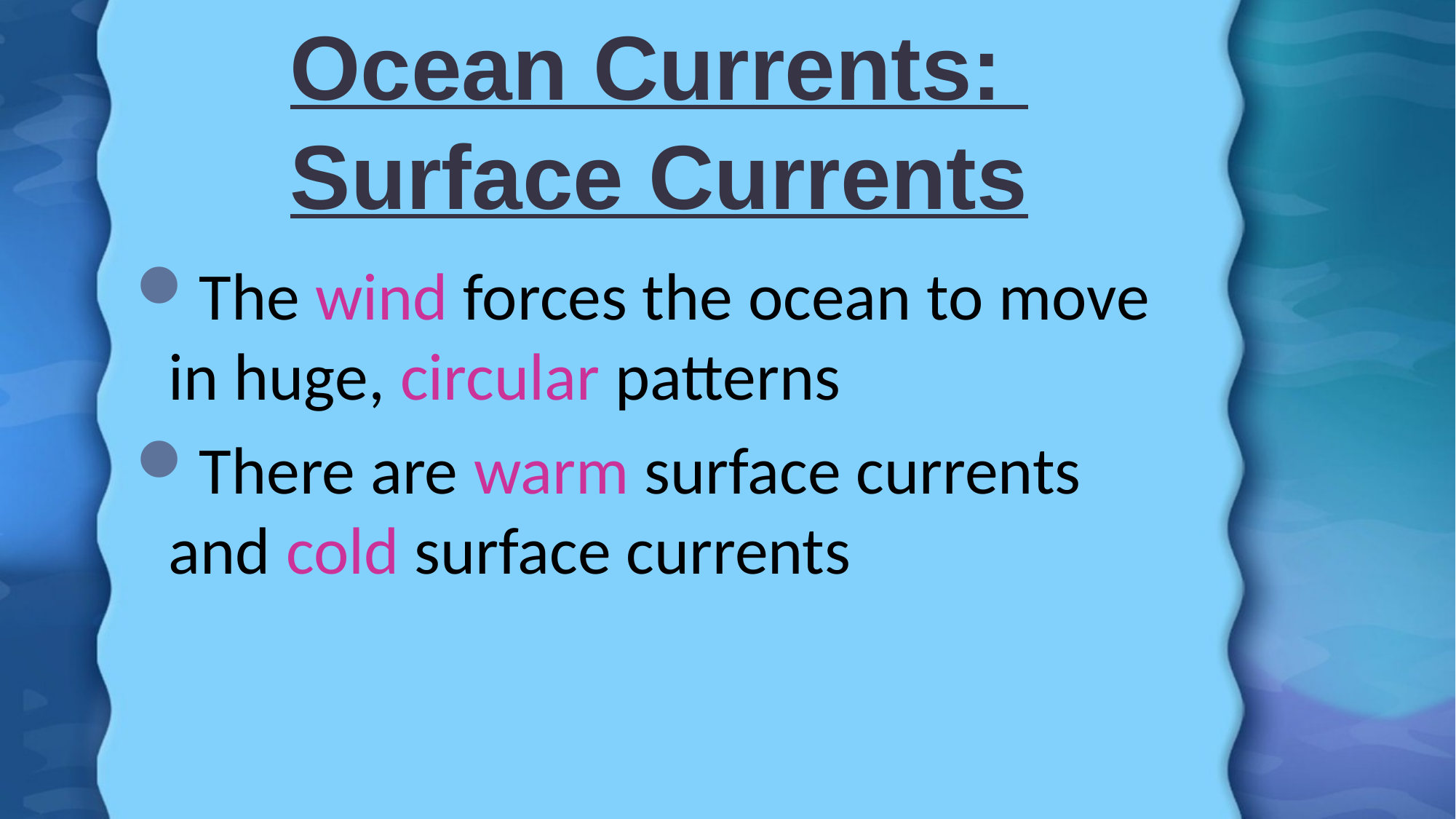

# Ocean Currents: Surface Currents
The wind forces the ocean to move in huge, circular patterns
There are warm surface currents and cold surface currents